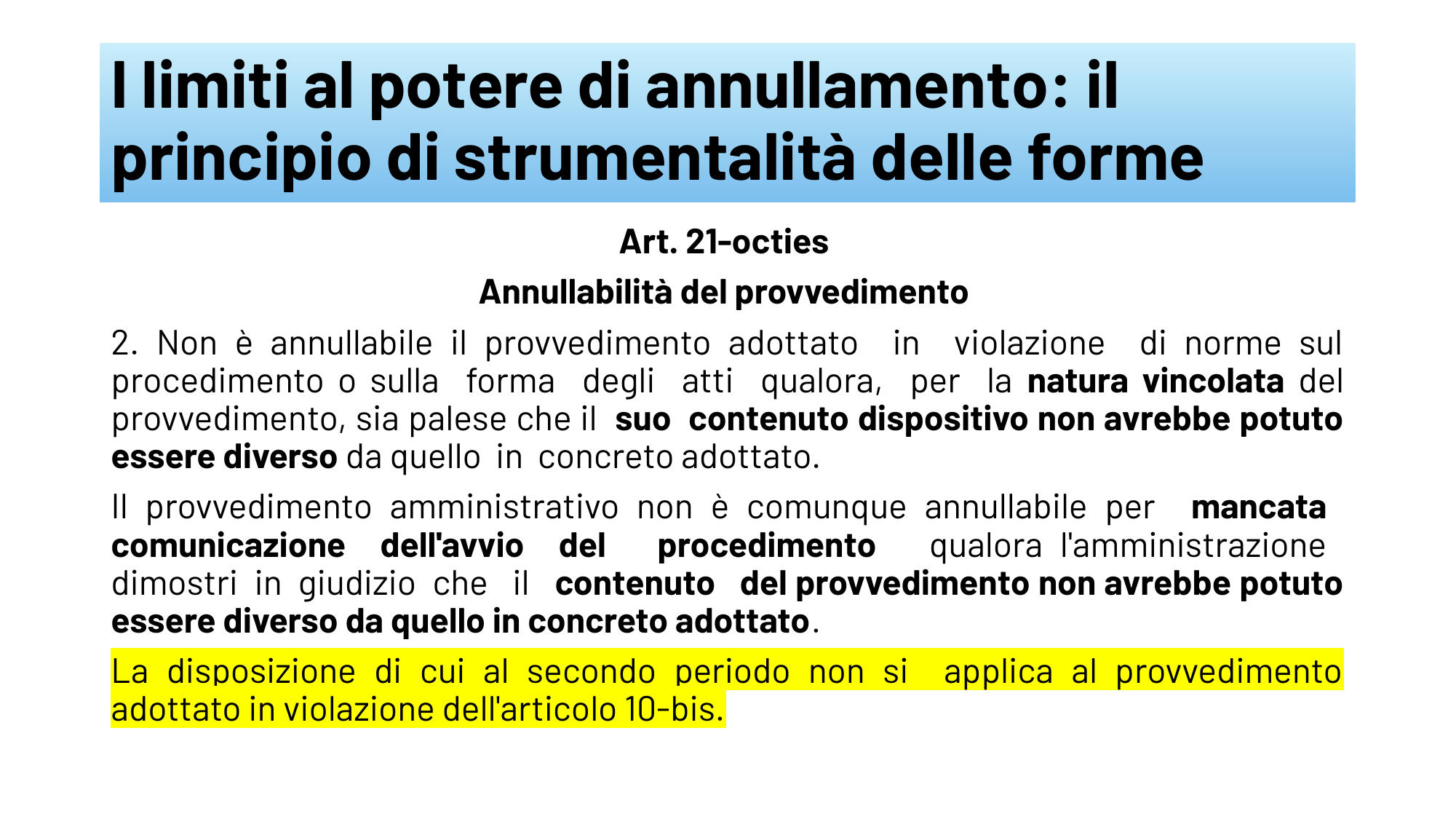

# I limiti al potere di annullamento: il principio di strumentalità delle forme
Art. 21-octies
Annullabilità del provvedimento
2. Non è annullabile il provvedimento adottato  in  violazione  di norme sul procedimento o sulla  forma  degli  atti  qualora,  per  la natura vincolata del provvedimento, sia palese che il  suo  contenuto dispositivo non avrebbe potuto essere diverso da quello  in  concreto adottato.
Il provvedimento amministrativo non è comunque annullabile per  mancata  comunicazione  dell'avvio  del   procedimento   qualora l'amministrazione  dimostri  in  giudizio  che   il   contenuto   del provvedimento non avrebbe potuto essere diverso da quello in concreto adottato.
La disposizione di cui al secondo periodo non si  applica al provvedimento adottato in violazione dell'articolo 10-bis.